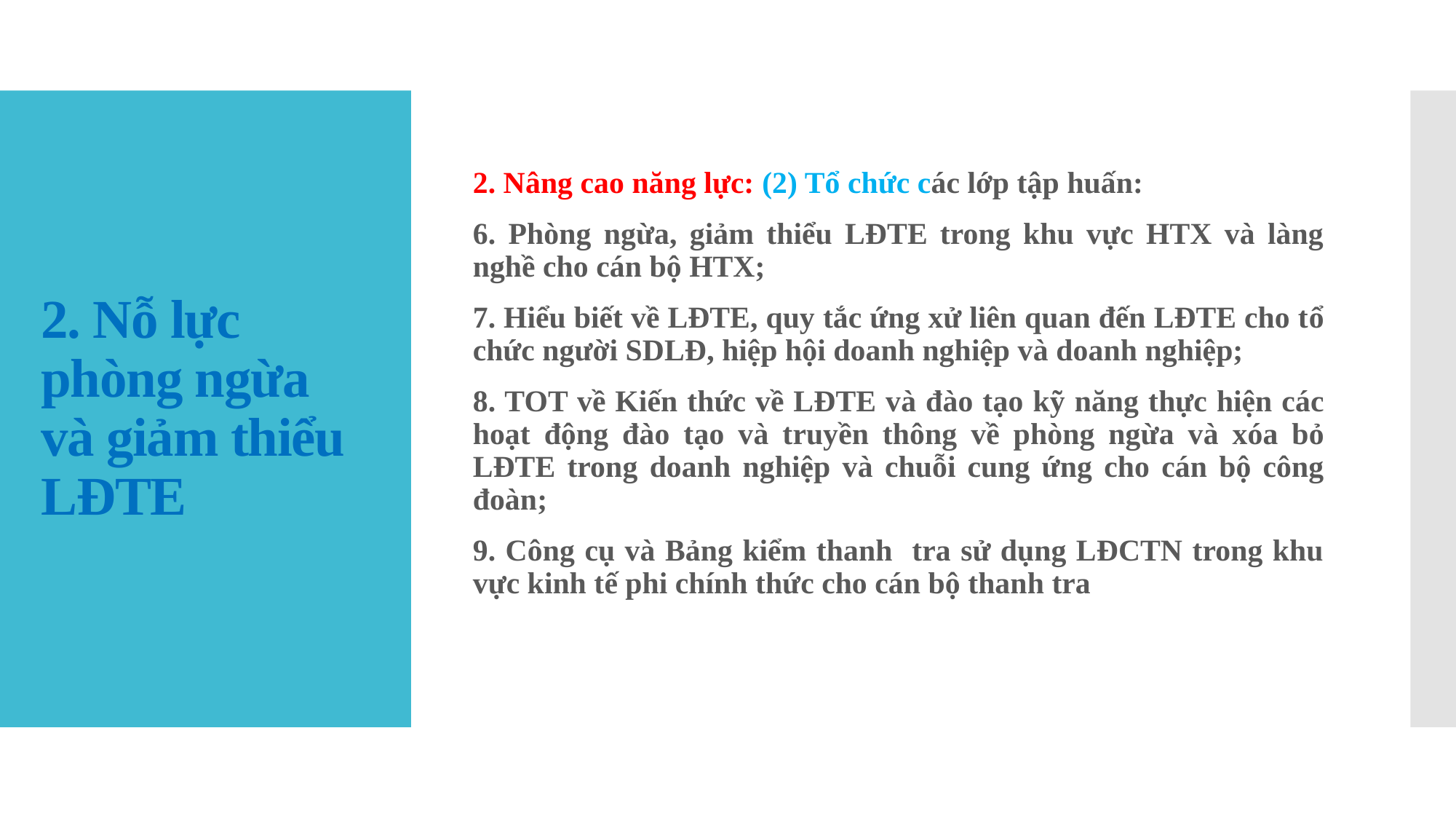

2. Nâng cao năng lực: (2) Tổ chức các lớp tập huấn:
6. Phòng ngừa, giảm thiểu LĐTE trong khu vực HTX và làng nghề cho cán bộ HTX;
7. Hiểu biết về LĐTE, quy tắc ứng xử liên quan đến LĐTE cho tổ chức người SDLĐ, hiệp hội doanh nghiệp và doanh nghiệp;
8. TOT về Kiến ​​thức về LĐTE và đào tạo kỹ năng thực hiện các hoạt động đào tạo và truyền thông về phòng ngừa và xóa bỏ LĐTE trong doanh nghiệp và chuỗi cung ứng cho cán bộ công đoàn;
9. Công cụ và Bảng kiểm thanh  tra sử dụng LĐCTN trong khu vực kinh tế phi chính thức cho cán bộ thanh tra

# 2. Nỗ lực phòng ngừa và giảm thiểu LĐTE